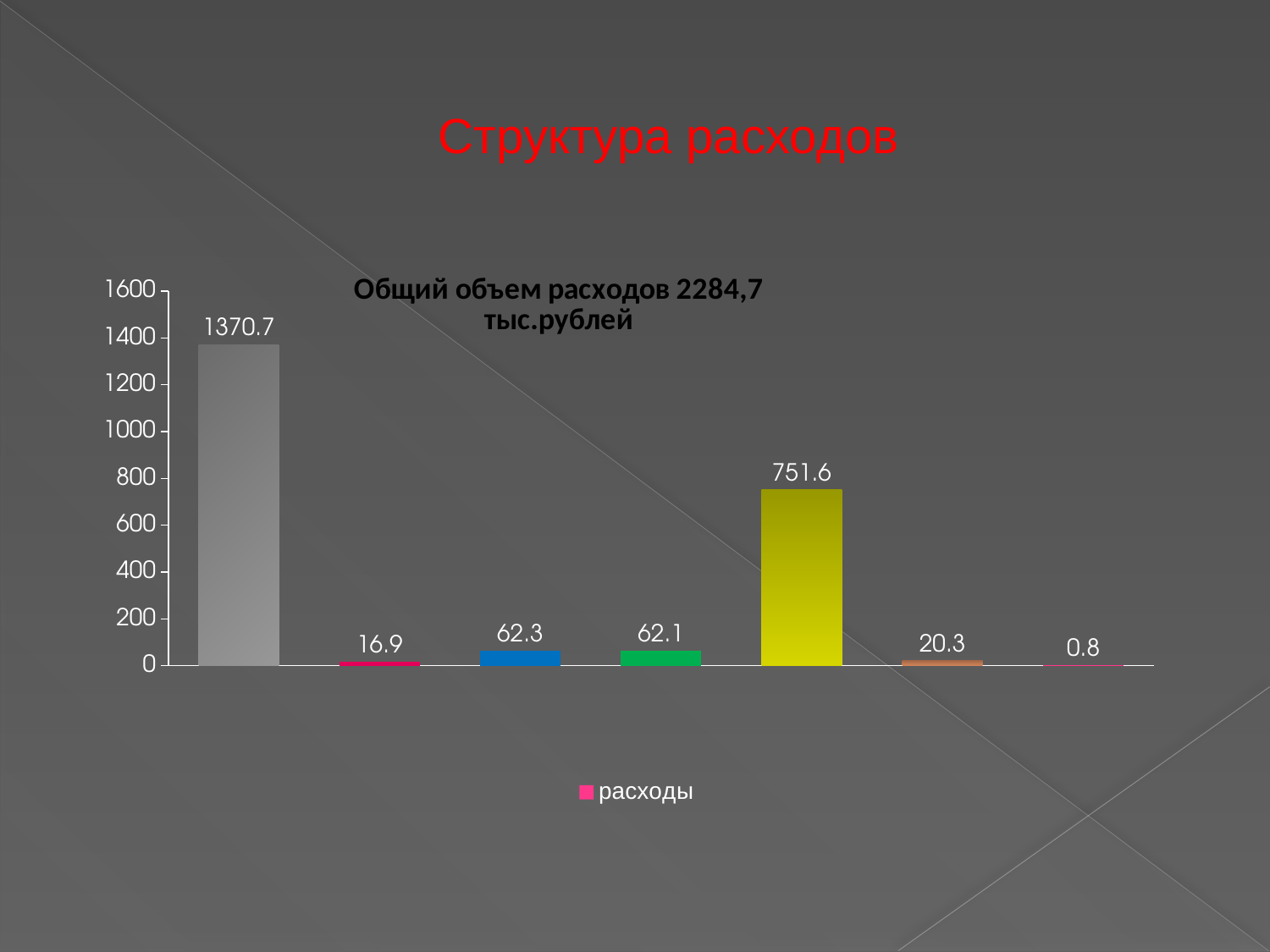

# Структура расходов

### Chart: Общий объем расходов 2284,7
тыс.рублей

| Category | расходы |
|---|---|
| Общегосударственные вопросы | 1370.7 |
| Национальная оборона | 16.9 |
| Национальная экономика | 62.3 |
| жилищно-коммунальное хозяйство | 62.1 |
| культура | 751.6 |
| социальная политика | 20.3 |
| Национальная безопасность и правоохранительная деятельность  | 0.8 |